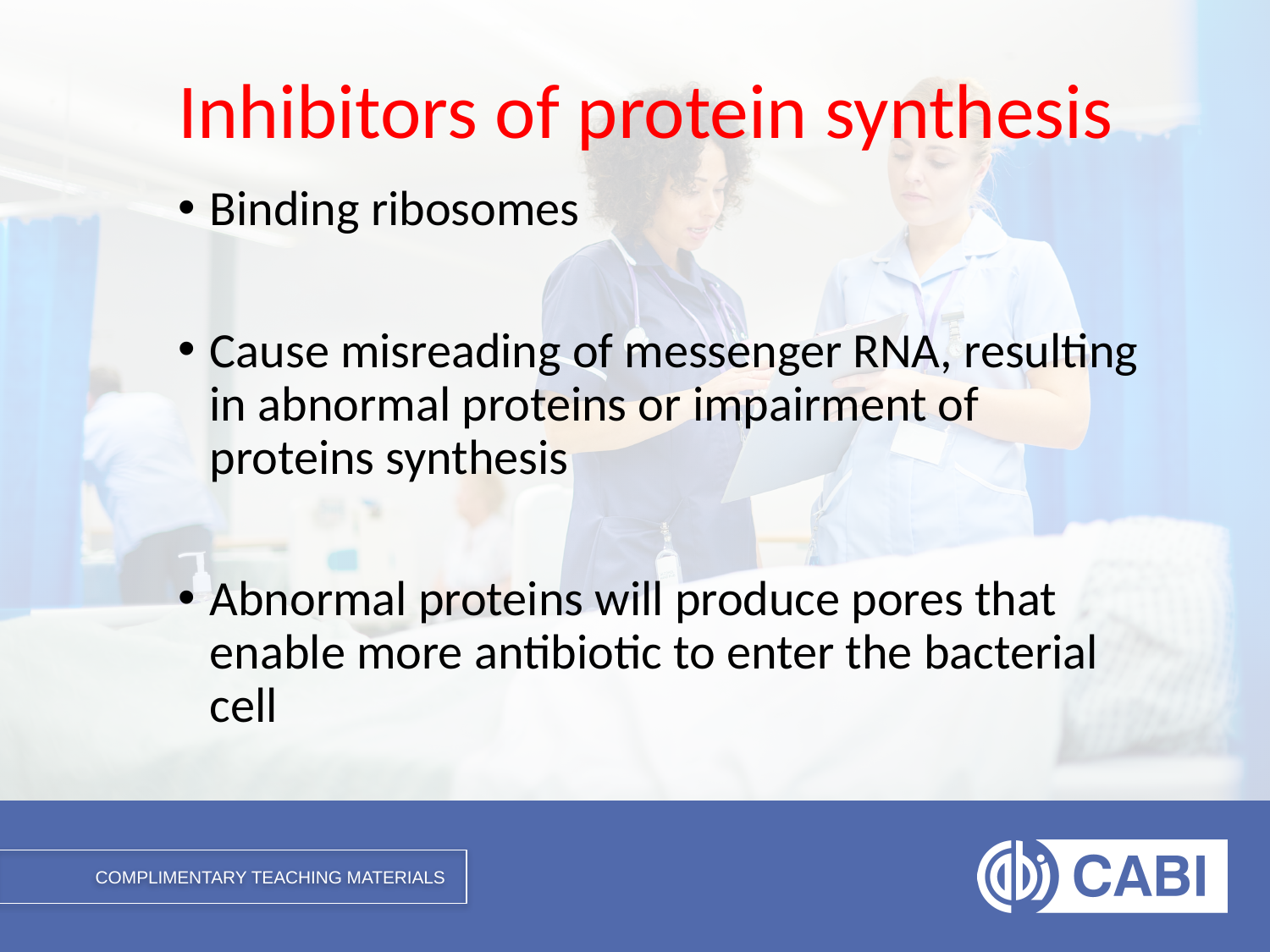

# Inhibitors of protein synthesis
Binding ribosomes

Cause misreading of messenger RNA, resulting in abnormal proteins or impairment of proteins synthesis

Abnormal proteins will produce pores that enable more antibiotic to enter the bacterial cell